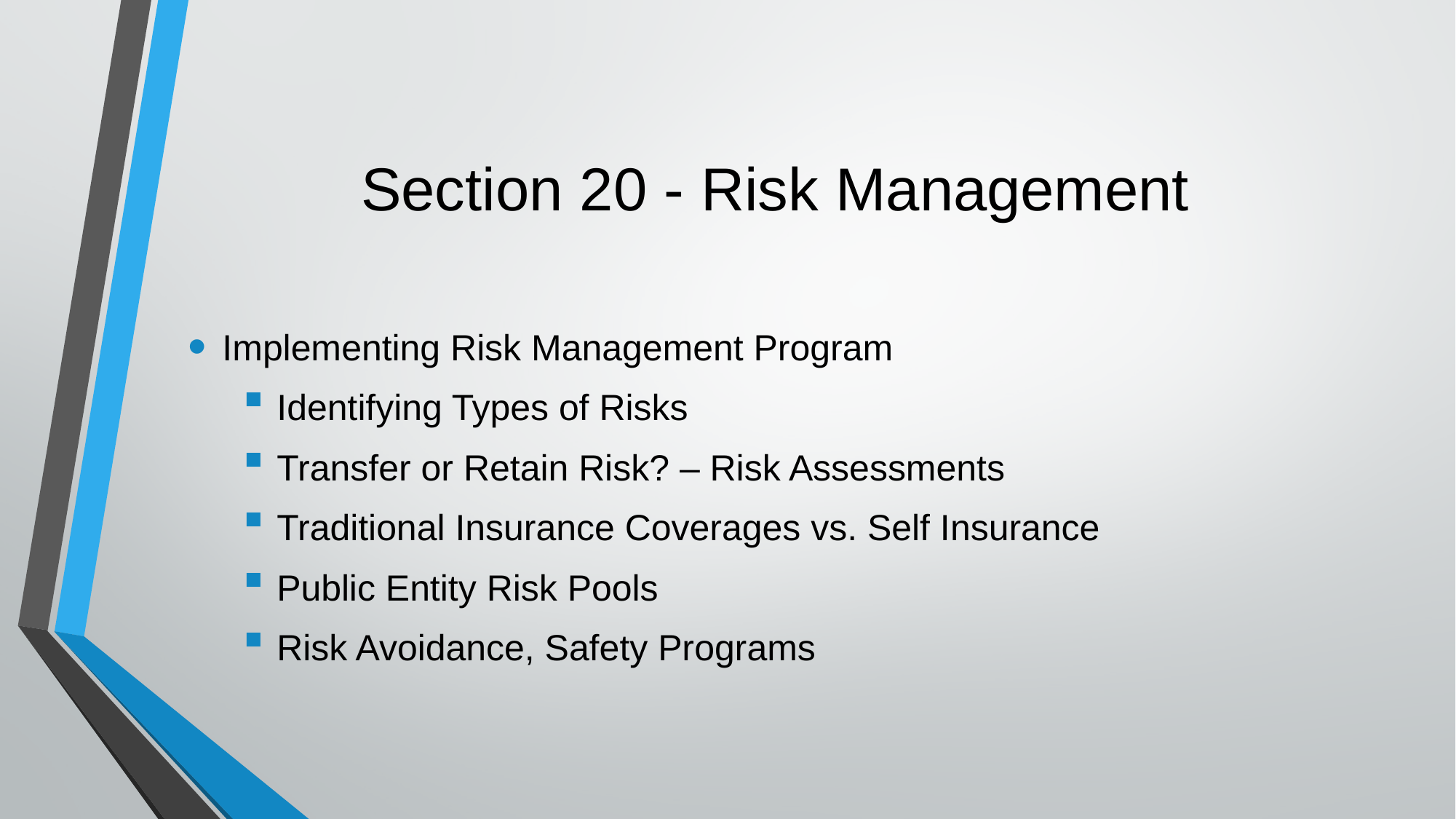

# Section 20 - Risk Management
Implementing Risk Management Program
Identifying Types of Risks
Transfer or Retain Risk? – Risk Assessments
Traditional Insurance Coverages vs. Self Insurance
Public Entity Risk Pools
Risk Avoidance, Safety Programs